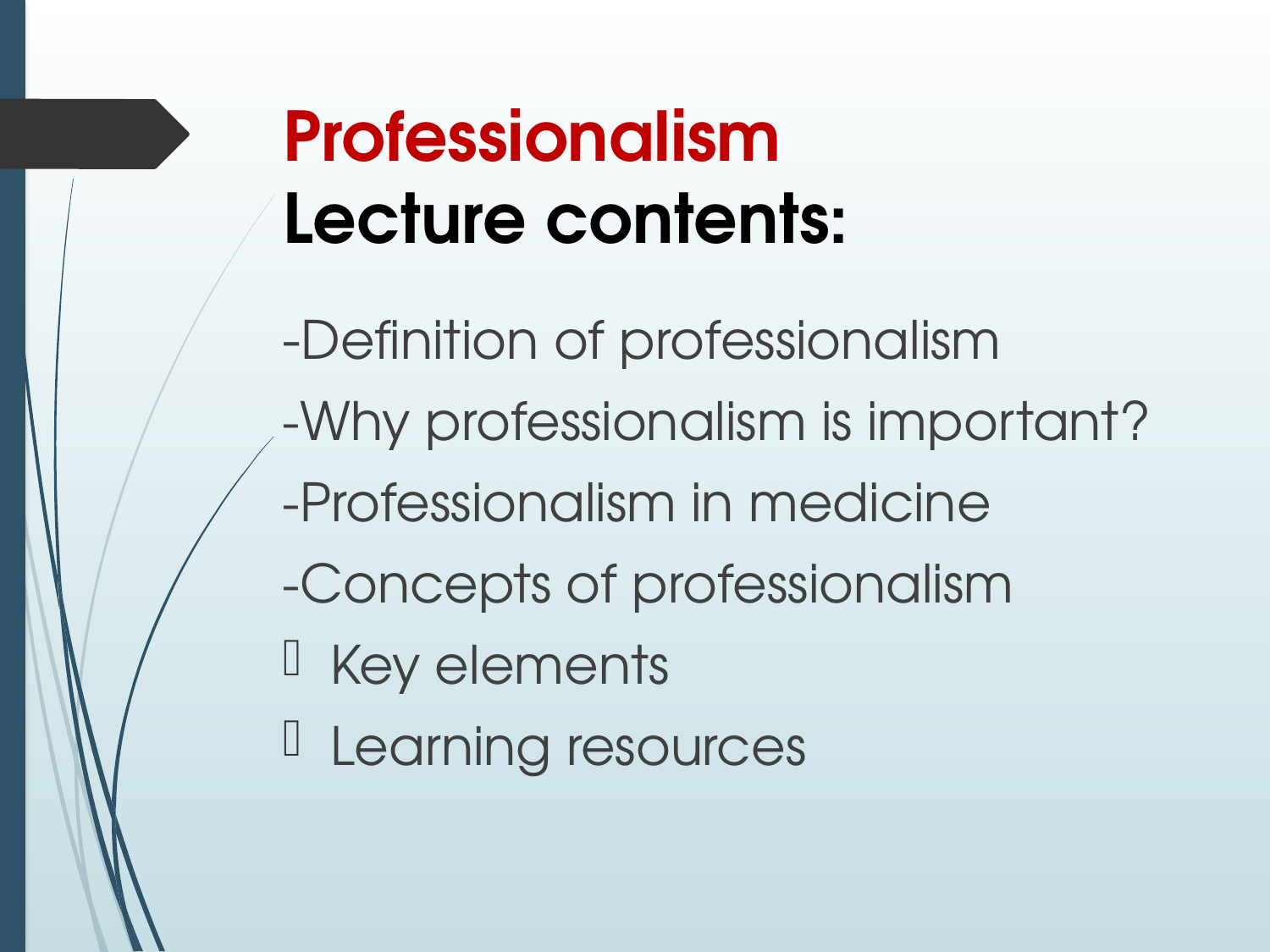

# Professionalism Lecture contents:
-Definition of professionalism
-Why professionalism is important?
-Professionalism in medicine
-Concepts of professionalism
Key elements
Learning resources